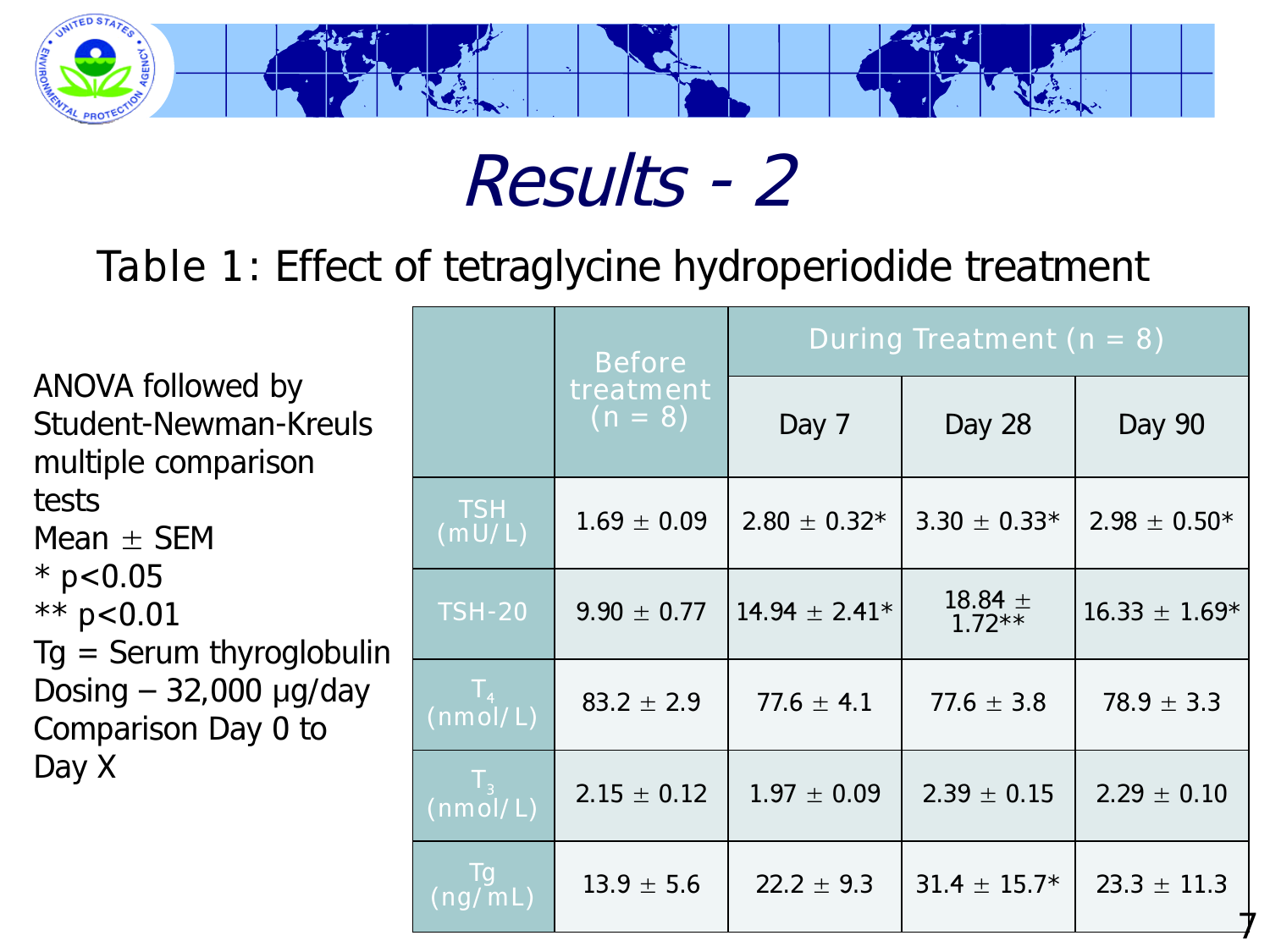

# Results - 2
	Table 1: Effect of tetraglycine hydroperiodide treatment

ANOVA followed by
Student-Newman-Kreuls
multiple comparison
tests
Mean ± SEM
* p<0.05
** p<0.01
Tg = Serum thyroglobulin
Dosing – 32,000 μg/day
Comparison Day 0 to
Day X

|  | Before treatment (n = 8) | During Treatment (n = 8) |  |  |
| --- | --- | --- | --- | --- |
|  |  | Day 7 | Day 28 | Day 90 |
| TSH (mU/L) | 1.69 ± 0.09 | 2.80 ± 0.32\* | 3.30 ± 0.33\* | 2.98 ± 0.50\* |
| TSH-20 | 9.90 ± 0.77 | 14.94 ± 2.41\* | 18.84 ± 1.72\*\* | 16.33 ± 1.69\* |
| T4 (nmol/L) | 83.2 ± 2.9 | 77.6 ± 4.1 | 77.6 ± 3.8 | 78.9 ± 3.3 |
| T3 (nmol/L) | 2.15 ± 0.12 | 1.97 ± 0.09 | 2.39 ± 0.15 | 2.29 ± 0.10 |
| Tg (ng/mL) | 13.9 ± 5.6 | 22.2 ± 9.3 | 31.4 ± 15.7\* | 23.3 ± 11.3 |
7